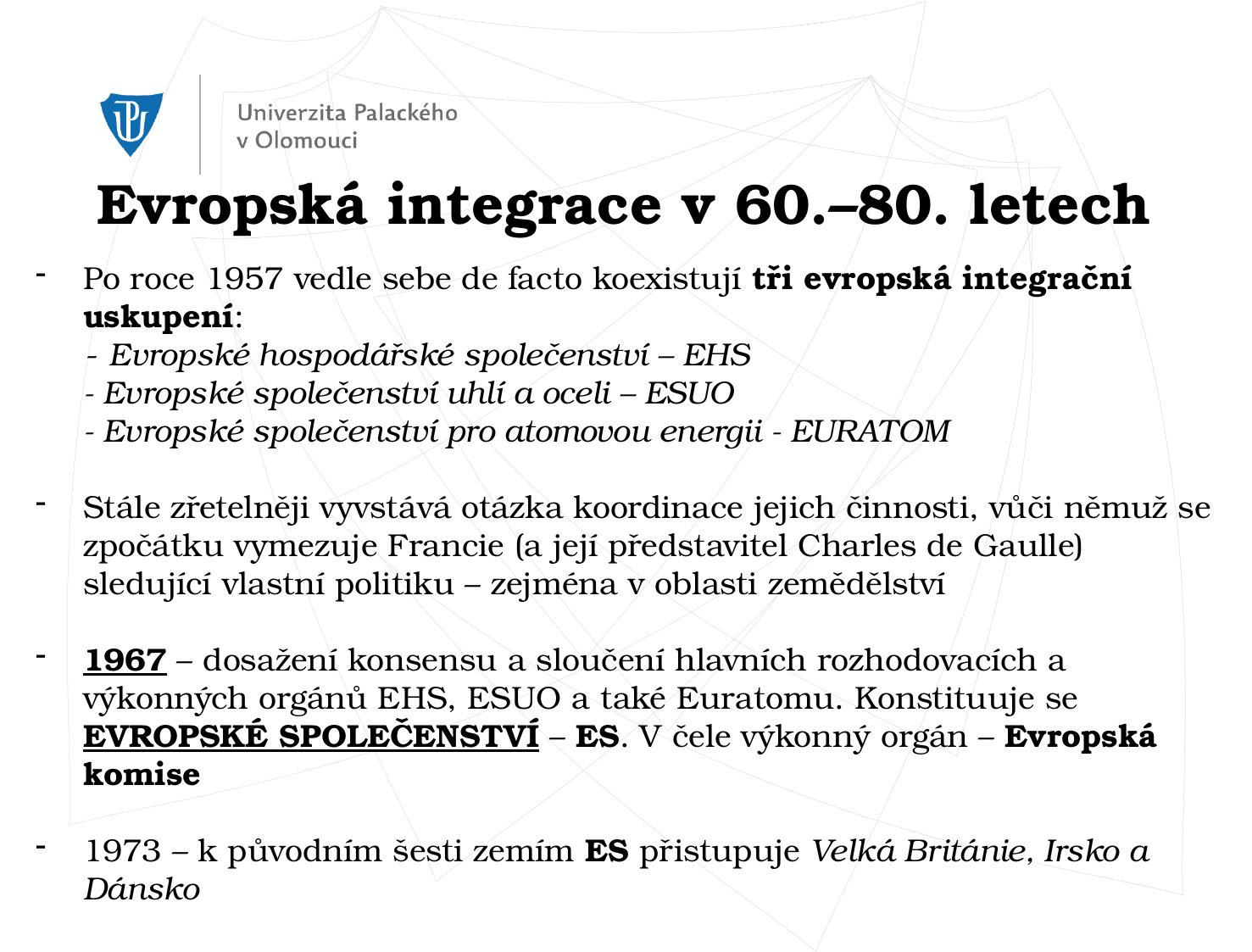

Evropská integrace v 60.–80. letech

Po roce 1957 vedle sebe de facto koexistují tři evropská integrační uskupení:
     - Evropské hospodářské společenství – EHS
     - Evropské společenství uhlí a oceli – ESUO
     - Evropské společenství pro atomovou energii - EURATOM

Stále zřetelněji vyvstává otázka koordinace jejich činnosti, vůči němuž se zpočátku vymezuje Francie (a její představitel Charles de Gaulle) sledující vlastní politiku – zejména v oblasti zemědělství

1967 – dosažení konsensu a sloučení hlavních rozhodovacích a výkonných orgánů EHS, ESUO a také Euratomu. Konstituuje se Evropské společenství – ES. V čele výkonný orgán – Evropská komise

1973 – k původním šesti zemím ES přistupuje Velká Británie, Irsko a Dánsko